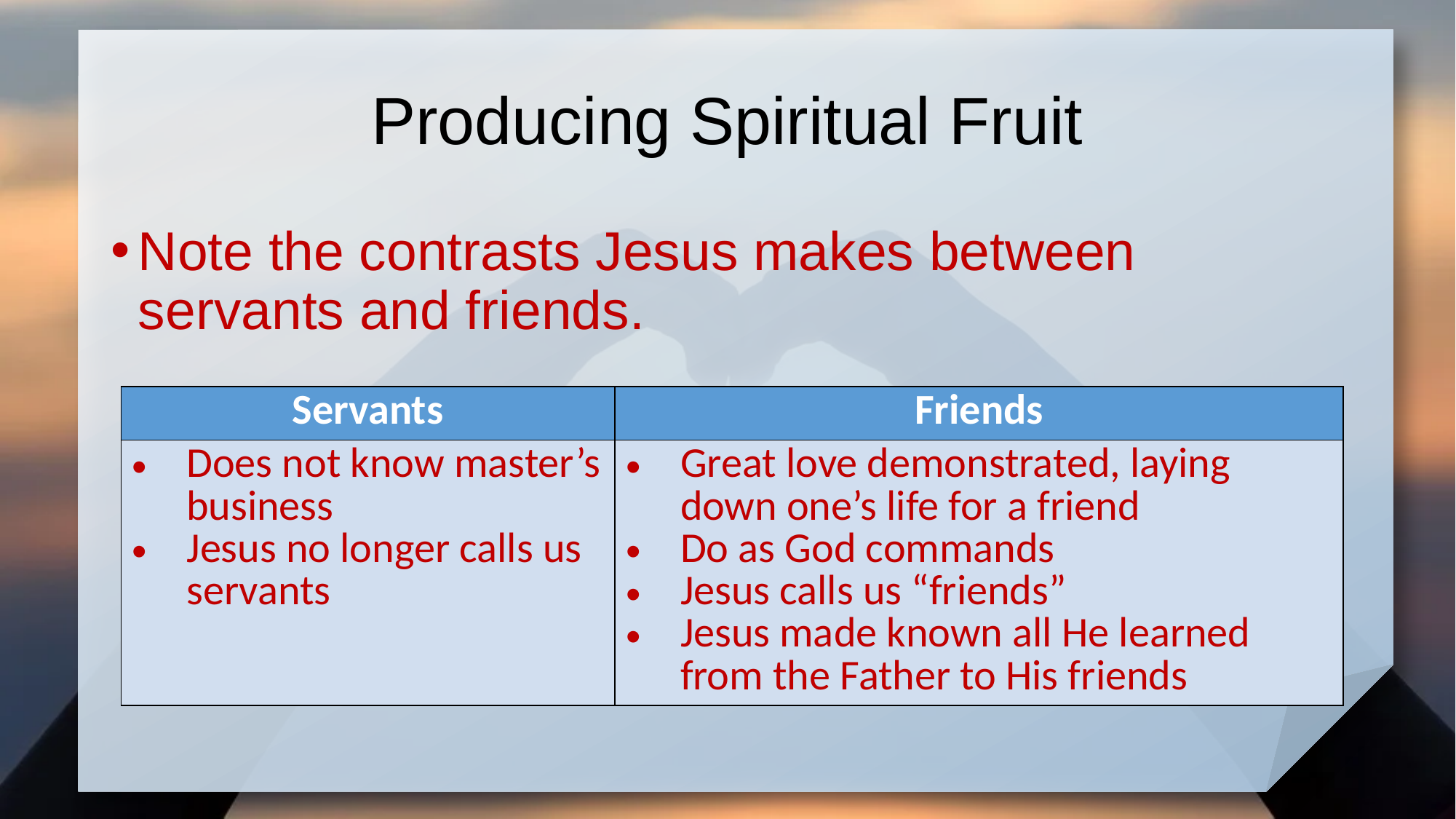

# Producing Spiritual Fruit
Note the contrasts Jesus makes between servants and friends.

| Servants | Friends |
| --- | --- |
| Does not know master’s business Jesus no longer calls us servants | Great love demonstrated, laying down one’s life for a friend Do as God commands Jesus calls us “friends” Jesus made known all He learned from the Father to His friends |